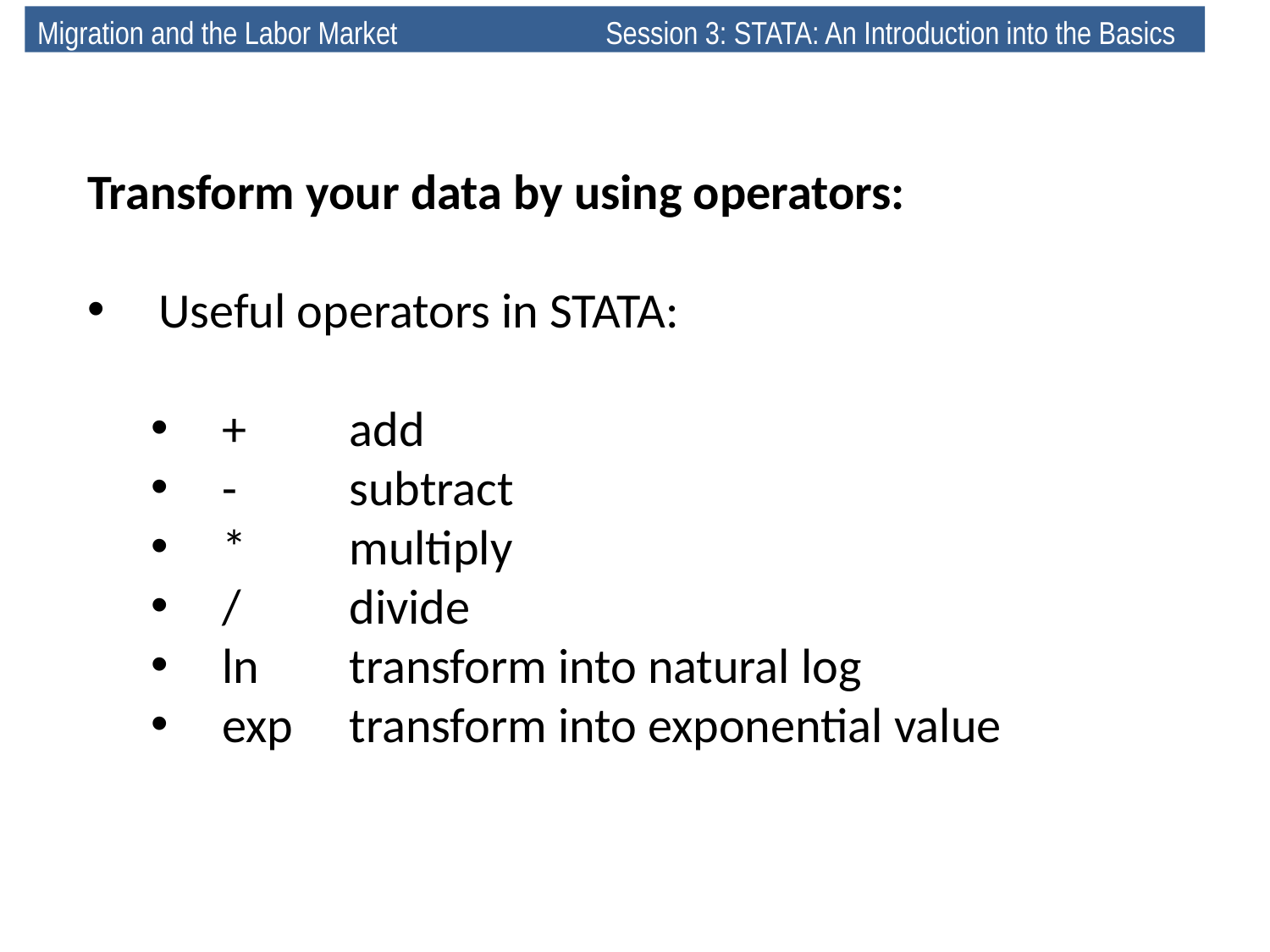

Migration and the Labor Market 	                          Session 3: STATA: An Introduction into the Basics
Transform your data by using operators:

Useful operators in STATA:

+ 	add
-	subtract
*	multiply
/	divide
ln	transform into natural log
exp	transform into exponential value